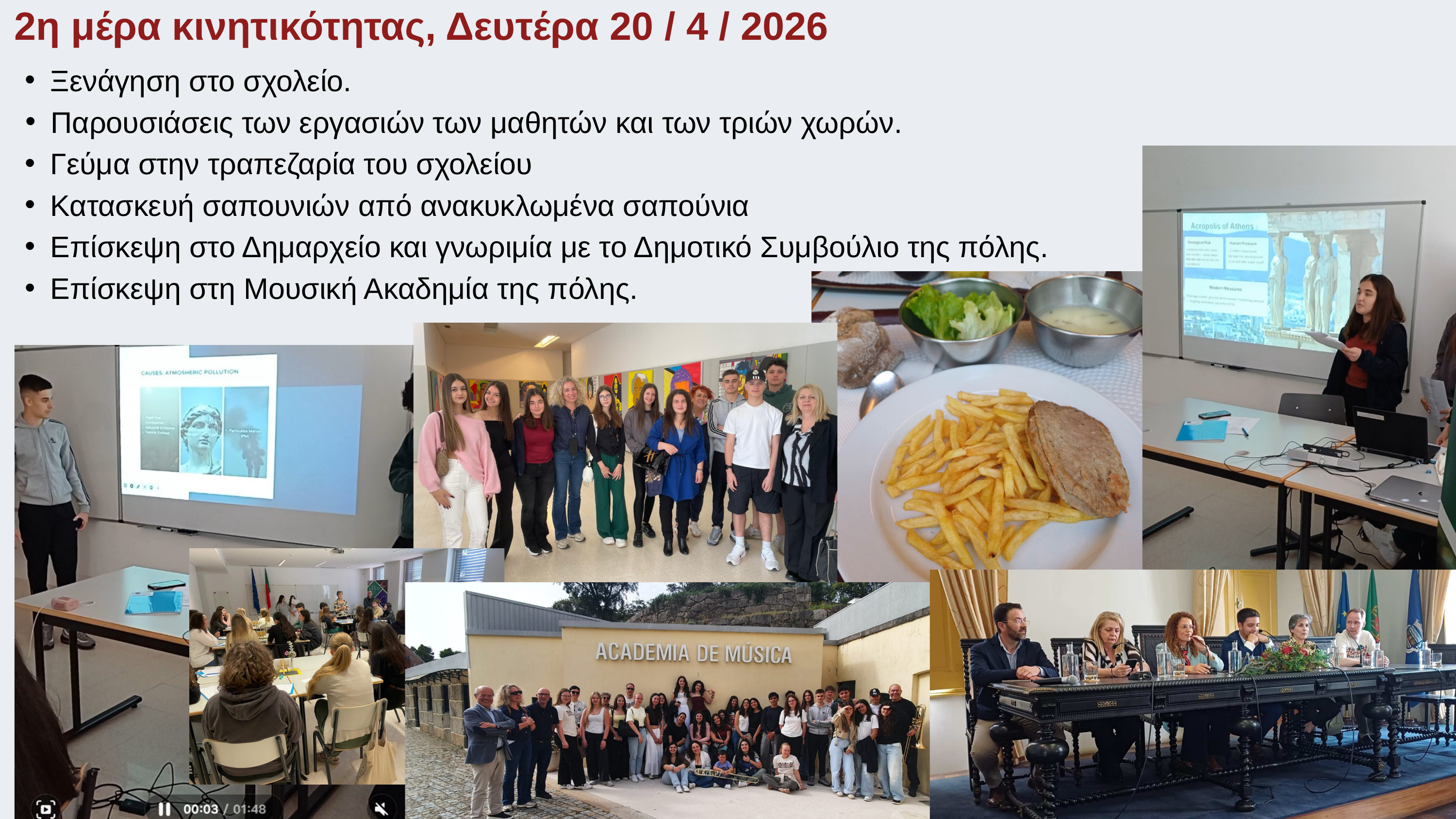

2η μέρα κινητικότητας, Δευτέρα 20 / 4 / 2026
Ξενάγηση στο σχολείο.
Παρουσιάσεις των εργασιών των μαθητών και των τριών χωρών.
Γεύμα στην τραπεζαρία του σχολείου
Κατασκευή σαπουνιών από ανακυκλωμένα σαπούνια
Επίσκεψη στο Δημαρχείο και γνωριμία με το Δημοτικό Συμβούλιο της πόλης.
Επίσκεψη στη Μουσική Ακαδημία της πόλης.